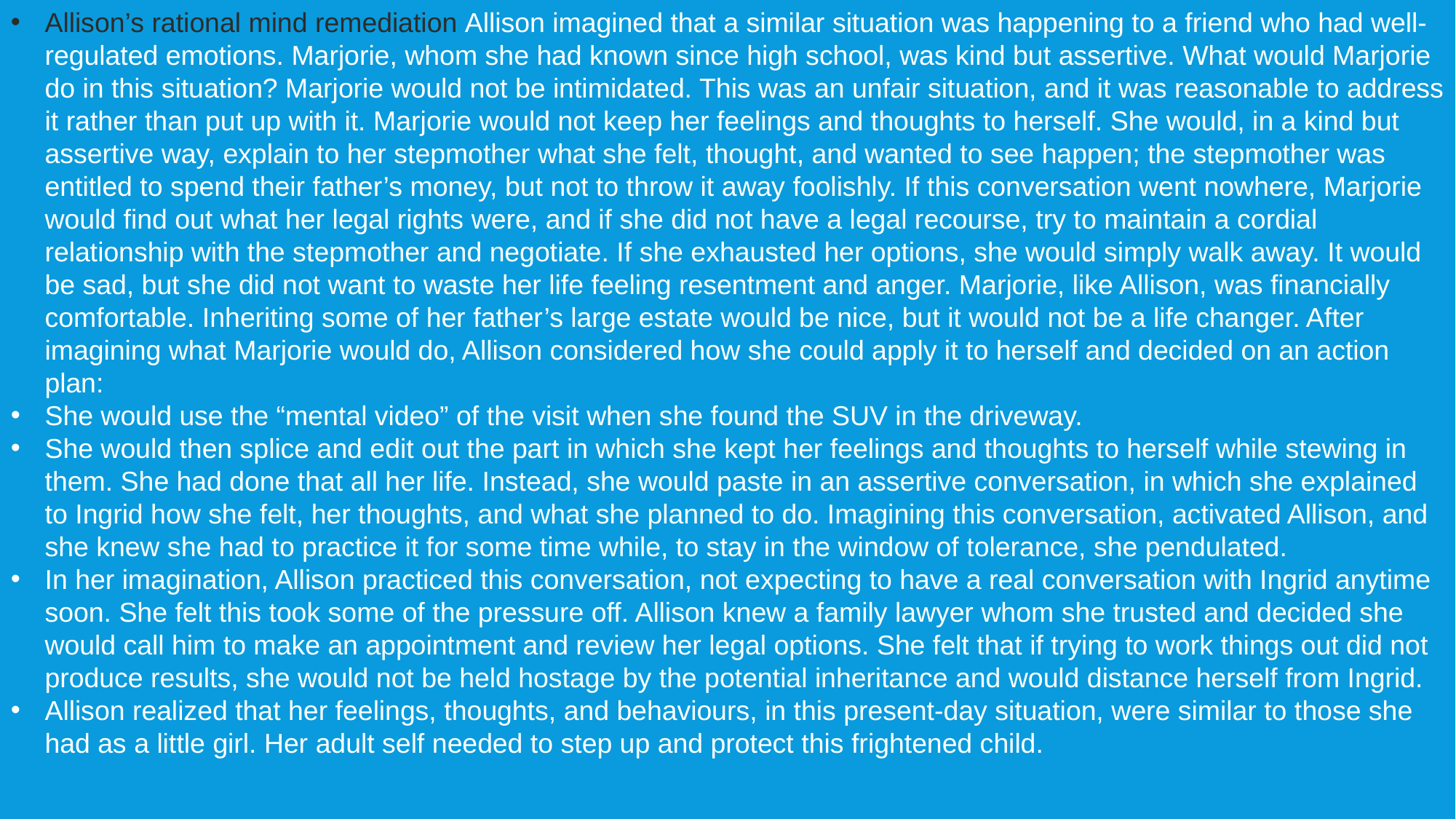

Allison’s rational mind remediation Allison imagined that a similar situation was happening to a friend who had well-regulated emotions. Marjorie, whom she had known since high school, was kind but assertive. What would Marjorie do in this situation? Marjorie would not be intimidated. This was an unfair situation, and it was reasonable to address it rather than put up with it. Marjorie would not keep her feelings and thoughts to herself. She would, in a kind but assertive way, explain to her stepmother what she felt, thought, and wanted to see happen; the stepmother was entitled to spend their father’s money, but not to throw it away foolishly. If this conversation went nowhere, Marjorie would find out what her legal rights were, and if she did not have a legal recourse, try to maintain a cordial relationship with the stepmother and negotiate. If she exhausted her options, she would simply walk away. It would be sad, but she did not want to waste her life feeling resentment and anger. Marjorie, like Allison, was financially comfortable. Inheriting some of her father’s large estate would be nice, but it would not be a life changer. After imagining what Marjorie would do, Allison considered how she could apply it to herself and decided on an action plan:
She would use the “mental video” of the visit when she found the SUV in the driveway.
She would then splice and edit out the part in which she kept her feelings and thoughts to herself while stewing in them. She had done that all her life. Instead, she would paste in an assertive conversation, in which she explained to Ingrid how she felt, her thoughts, and what she planned to do. Imagining this conversation, activated Allison, and she knew she had to practice it for some time while, to stay in the window of tolerance, she pendulated.
In her imagination, Allison practiced this conversation, not expecting to have a real conversation with Ingrid anytime soon. She felt this took some of the pressure off. Allison knew a family lawyer whom she trusted and decided she would call him to make an appointment and review her legal options. She felt that if trying to work things out did not produce results, she would not be held hostage by the potential inheritance and would distance herself from Ingrid.
Allison realized that her feelings, thoughts, and behaviours, in this present-day situation, were similar to those she had as a little girl. Her adult self needed to step up and protect this frightened child.